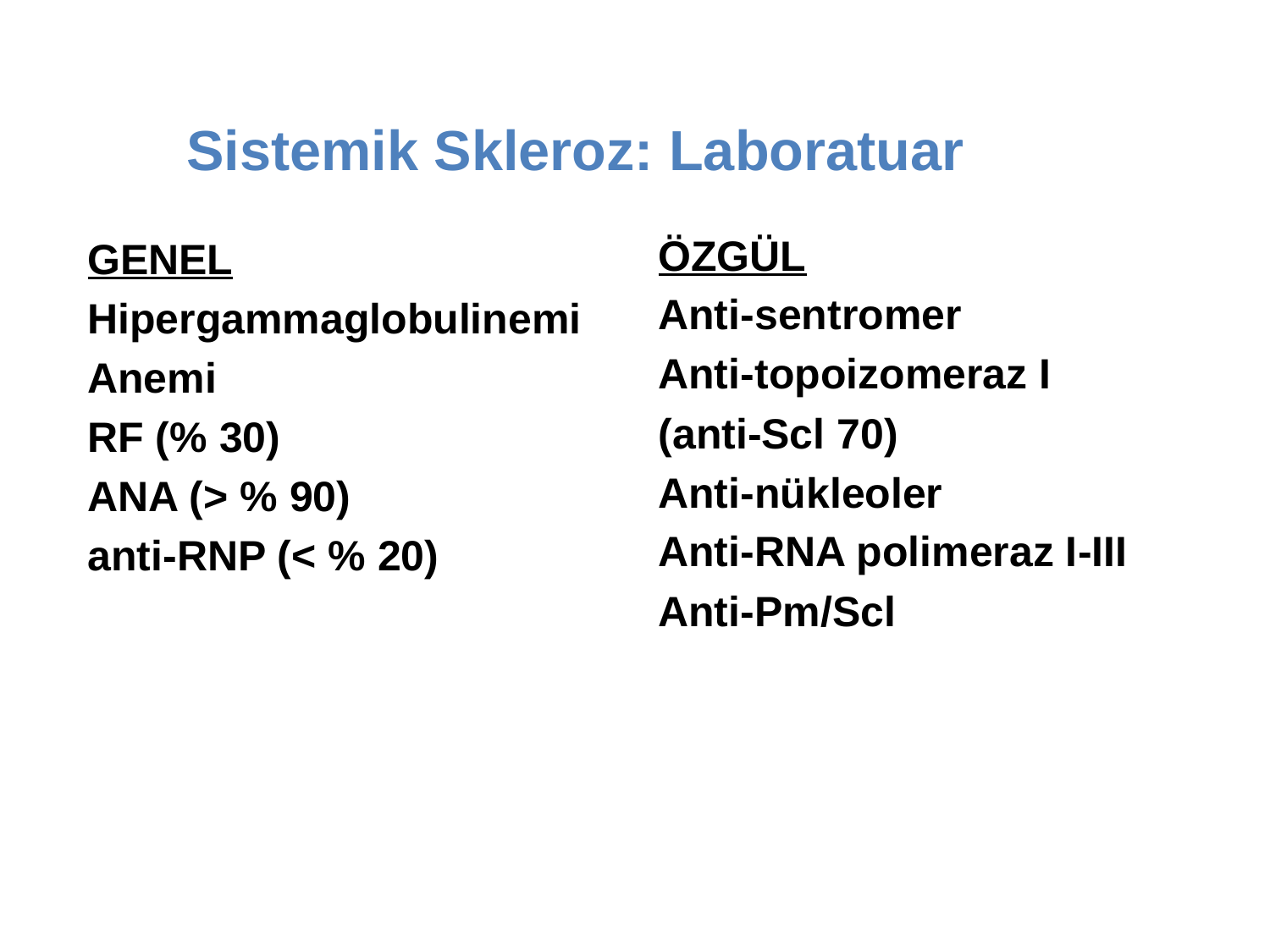

# Sistemik Skleroz: Laboratuar
ÖZGÜL
Anti-sentromer
Anti-topoizomeraz I
(anti-Scl 70)
Anti-nükleoler
Anti-RNA polimeraz I-III
Anti-Pm/Scl
GENEL
Hipergammaglobulinemi
Anemi
RF (% 30)
ANA (> % 90)
anti-RNP (< % 20)